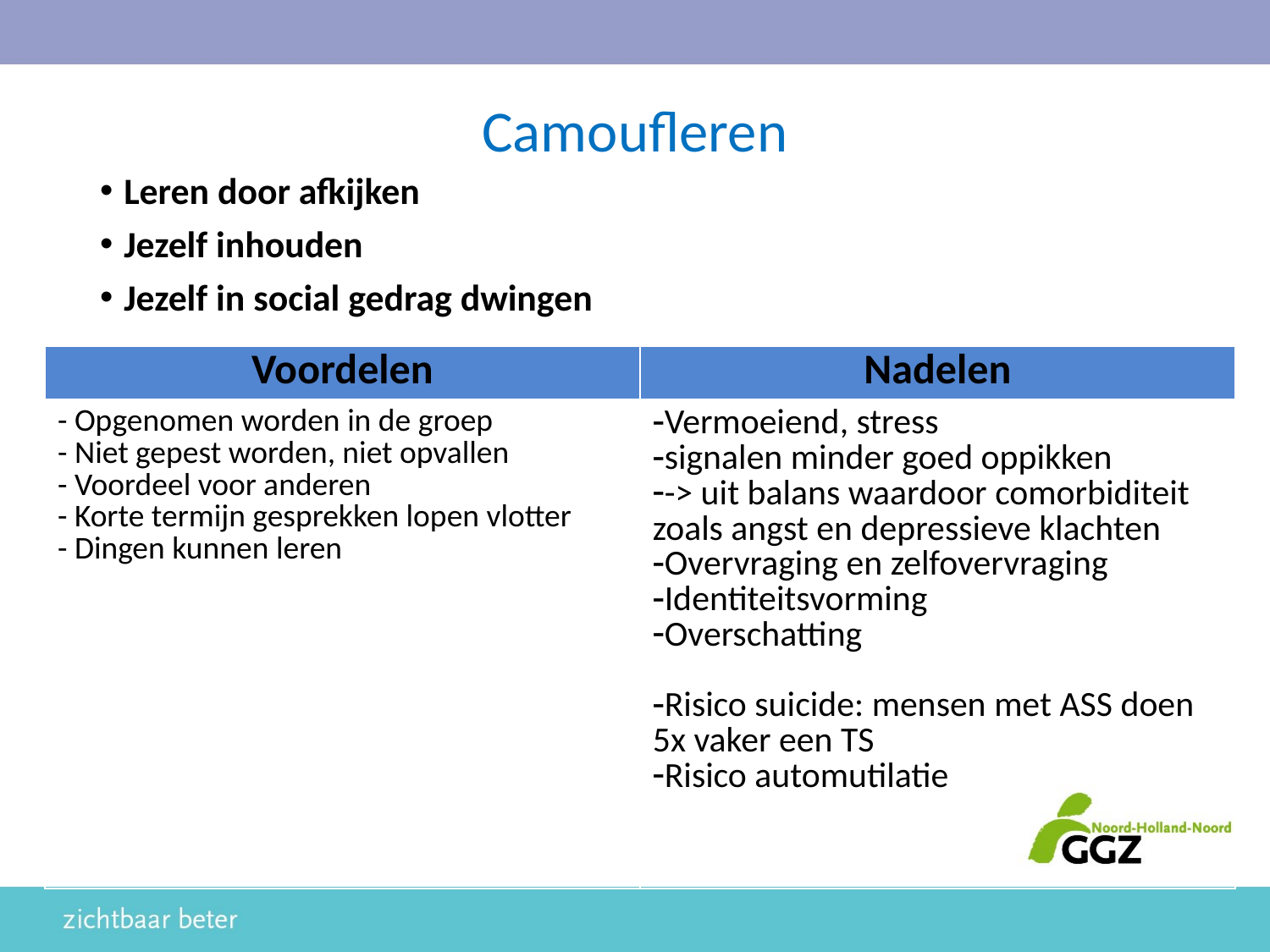

# Camoufleren
Leren door afkijken
Jezelf inhouden
Jezelf in social gedrag dwingen

| Voordelen | Nadelen |
| --- | --- |
| - Opgenomen worden in de groep - Niet gepest worden, niet opvallen - Voordeel voor anderen - Korte termijn gesprekken lopen vlotter - Dingen kunnen leren | Vermoeiend, stress signalen minder goed oppikken -> uit balans waardoor comorbiditeit zoals angst en depressieve klachten Overvraging en zelfovervraging Identiteitsvorming Overschatting Risico suicide: mensen met ASS doen 5x vaker een TS Risico automutilatie |